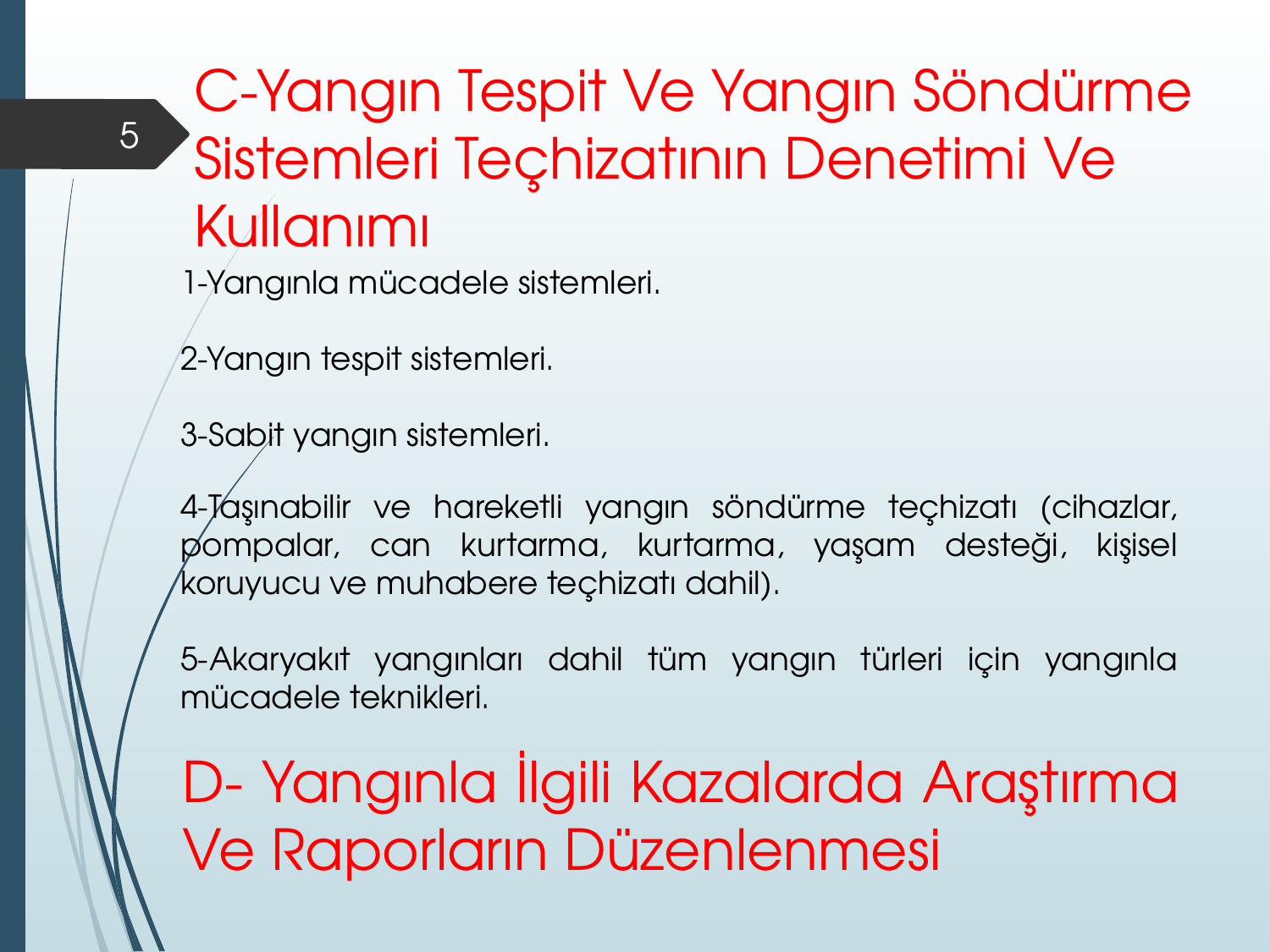

C-Yangın Tespit Ve Yangın Söndürme Sistemleri Teçhizatının Denetimi Ve Kullanımı

5
1-Yangınla mücadele sistemleri.

2-Yangın tespit sistemleri.

3-Sabit yangın sistemleri.

4-Taşınabilir ve hareketli yangın söndürme teçhizatı (cihazlar, pompalar, can kurtarma, kurtarma, yaşam desteği, kişisel koruyucu ve muhabere teçhizatı dahil).

5-Akaryakıt yangınları dahil tüm yangın türleri için yangınla mücadele teknikleri.
D- Yangınla İlgili Kazalarda Araştırma Ve Raporların Düzenlenmesi